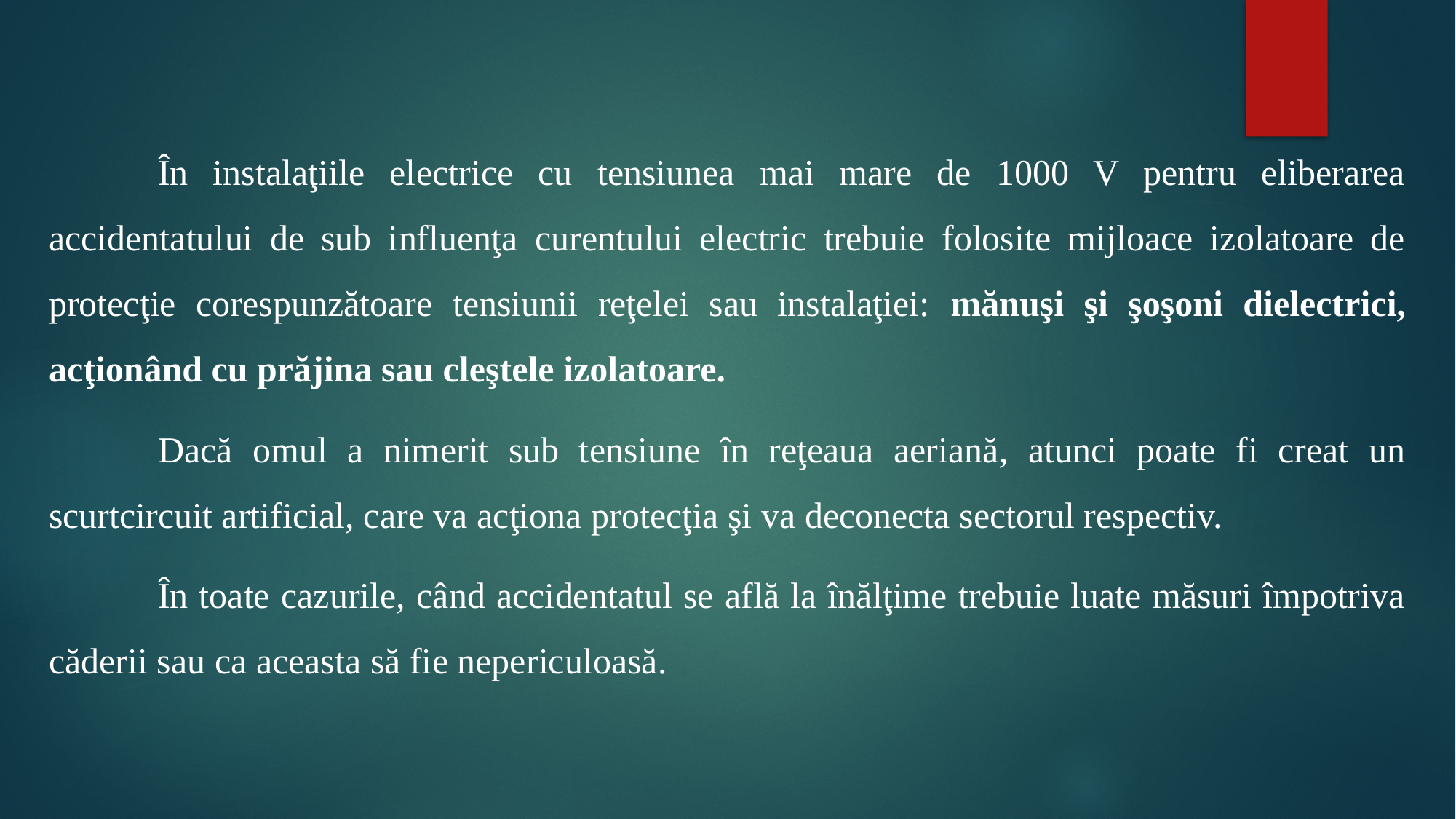

#
	În instalaţiile electrice cu tensiunea mai mare de 1000 V pentru eliberarea accidentatului de sub influenţa curentului electric trebuie folosite mijloace izolatoare de protecţie corespunzătoare tensiunii reţelei sau instalaţiei: mănuşi şi şoşoni dielectrici, acţionând cu prăjina sau cleştele izolatoare.
	Dacă omul a nimerit sub tensiune în reţeaua aeriană, atunci poate fi creat un scurtcircuit artificial, care va acţiona protecţia şi va deconecta sectorul respectiv.
	În toate cazurile, când accidentatul se află la înălţime trebuie luate măsuri împotriva căderii sau ca aceasta să fie nepericuloasă.